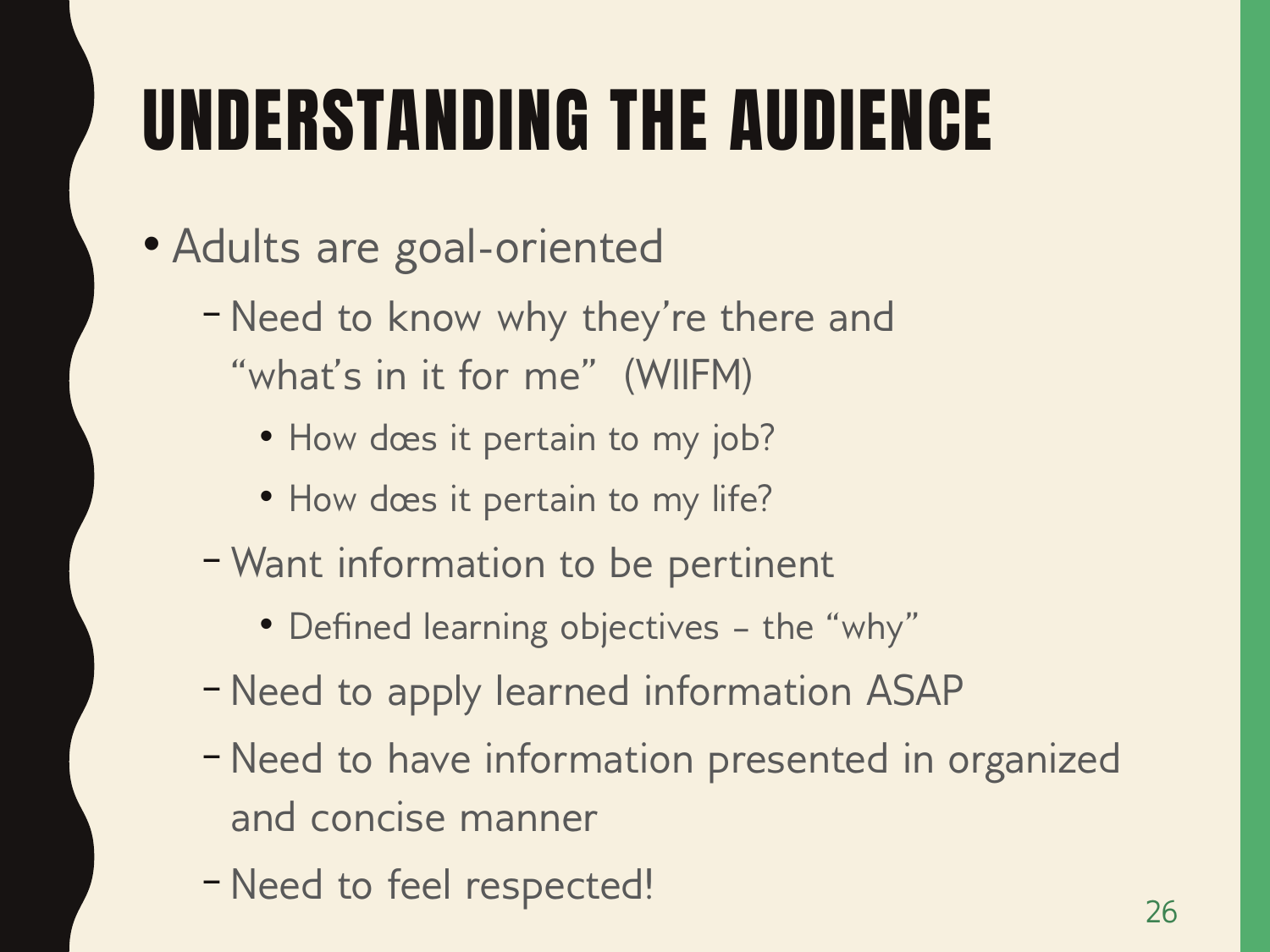

# Understanding the Audience
Adults are goal-oriented
Need to know why they’re there and
“what’s in it for me”  (WIIFM)
How does it pertain to my job?
How does it pertain to my life?
Want information to be pertinent
Defined learning objectives – the “why”
Need to apply learned information ASAP
Need to have information presented in organized and concise manner
Need to feel respected!
26